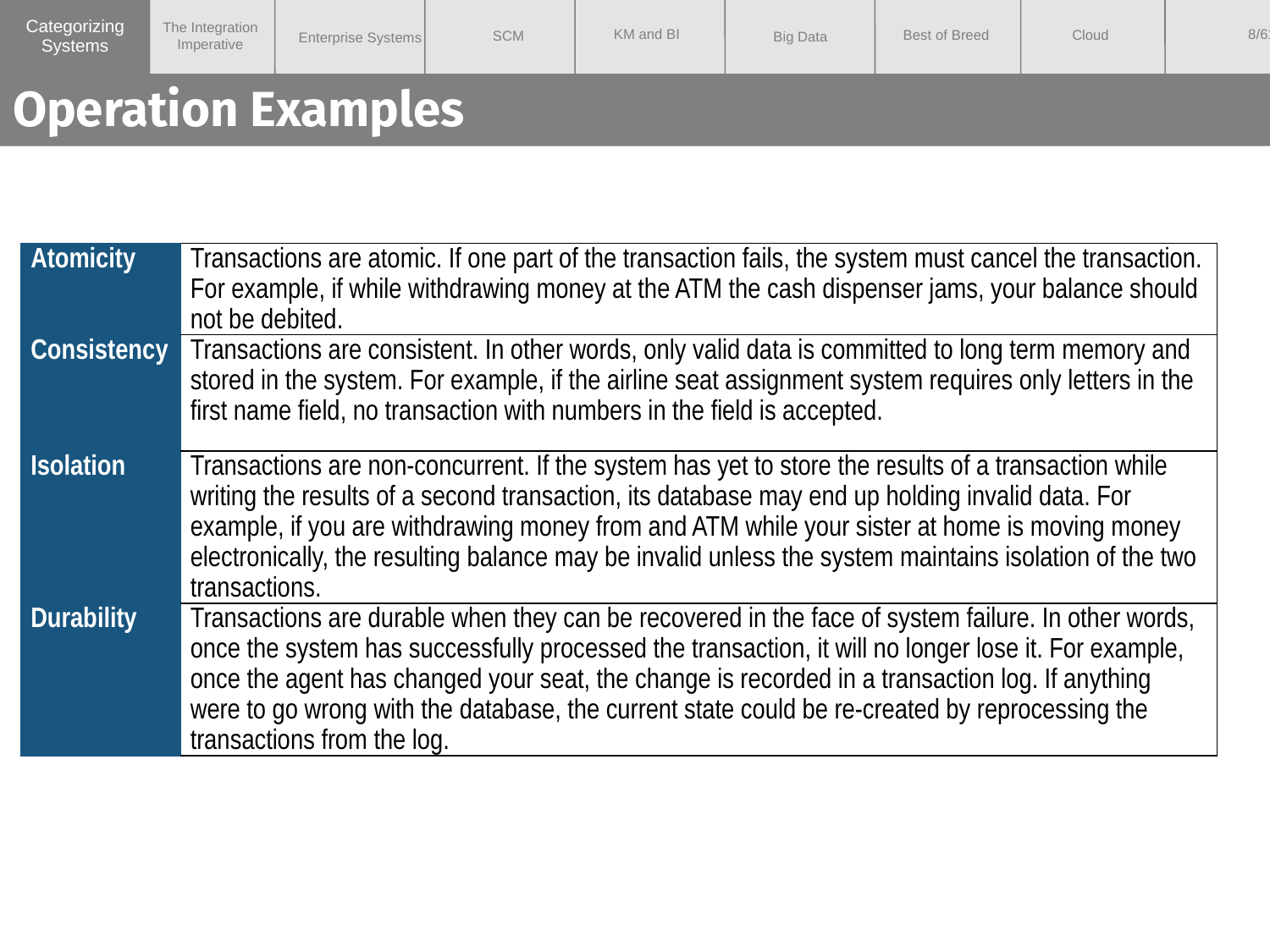

Categorizing
Systems
# Operation Examples
| Atomicity | Transactions are atomic. If one part of the transaction fails, the system must cancel the transaction. For example, if while withdrawing money at the ATM the cash dispenser jams, your balance should not be debited. |
| --- | --- |
| Consistency | Transactions are consistent. In other words, only valid data is committed to long term memory and stored in the system. For example, if the airline seat assignment system requires only letters in the first name field, no transaction with numbers in the field is accepted. |
| Isolation | Transactions are non-concurrent. If the system has yet to store the results of a transaction while writing the results of a second transaction, its database may end up holding invalid data. For example, if you are withdrawing money from and ATM while your sister at home is moving money electronically, the resulting balance may be invalid unless the system maintains isolation of the two transactions. |
| Durability | Transactions are durable when they can be recovered in the face of system failure. In other words, once the system has successfully processed the transaction, it will no longer lose it. For example, once the agent has changed your seat, the change is recorded in a transaction log. If anything were to go wrong with the database, the current state could be re-created by reprocessing the transactions from the log. |